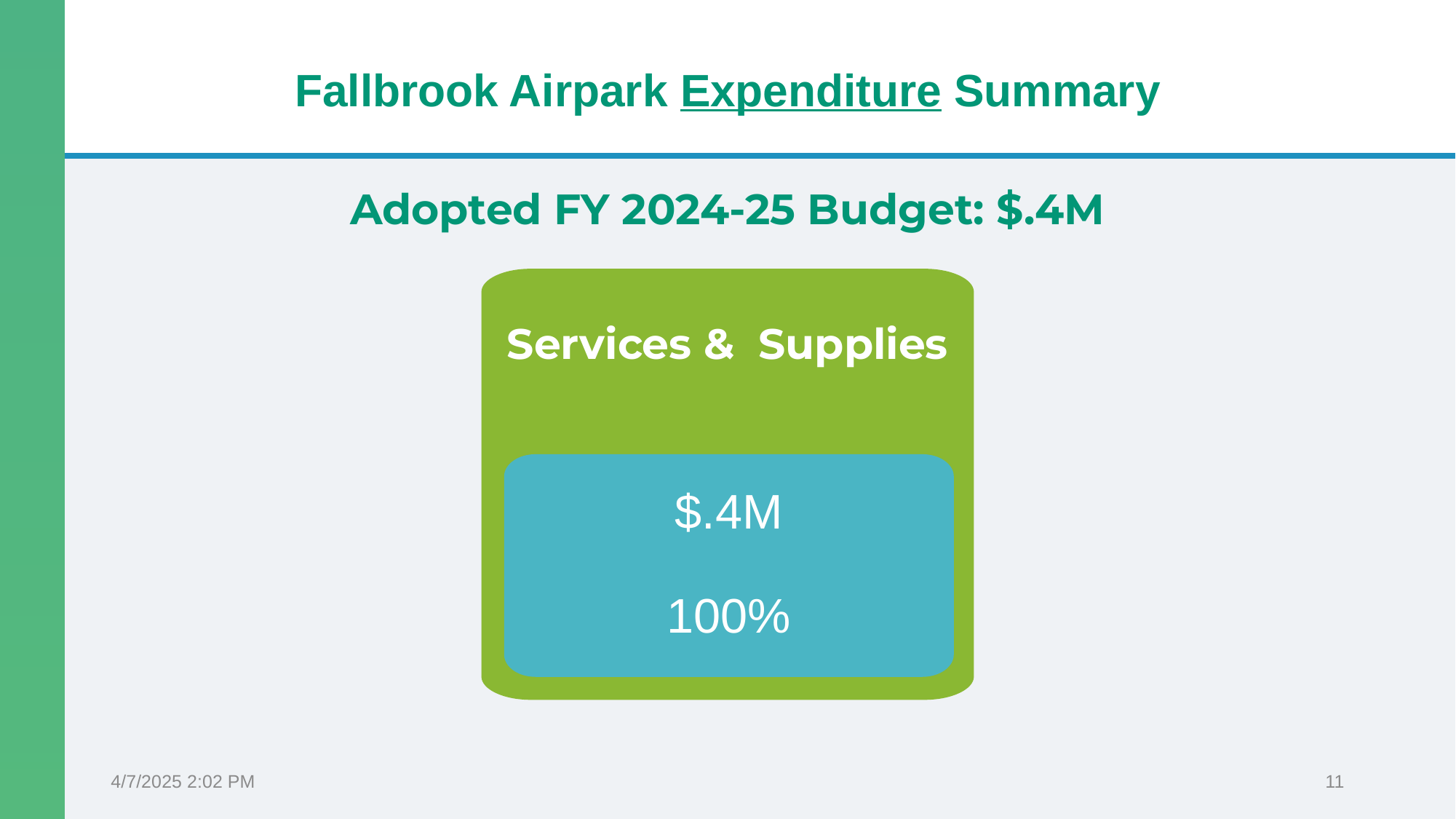

# Fallbrook Airpark Expenditure Summary
Adopted FY 2024-25 Budget: $.4M

Services &  Supplies
$.4M

100%
4/7/2025 2:02 PM
11